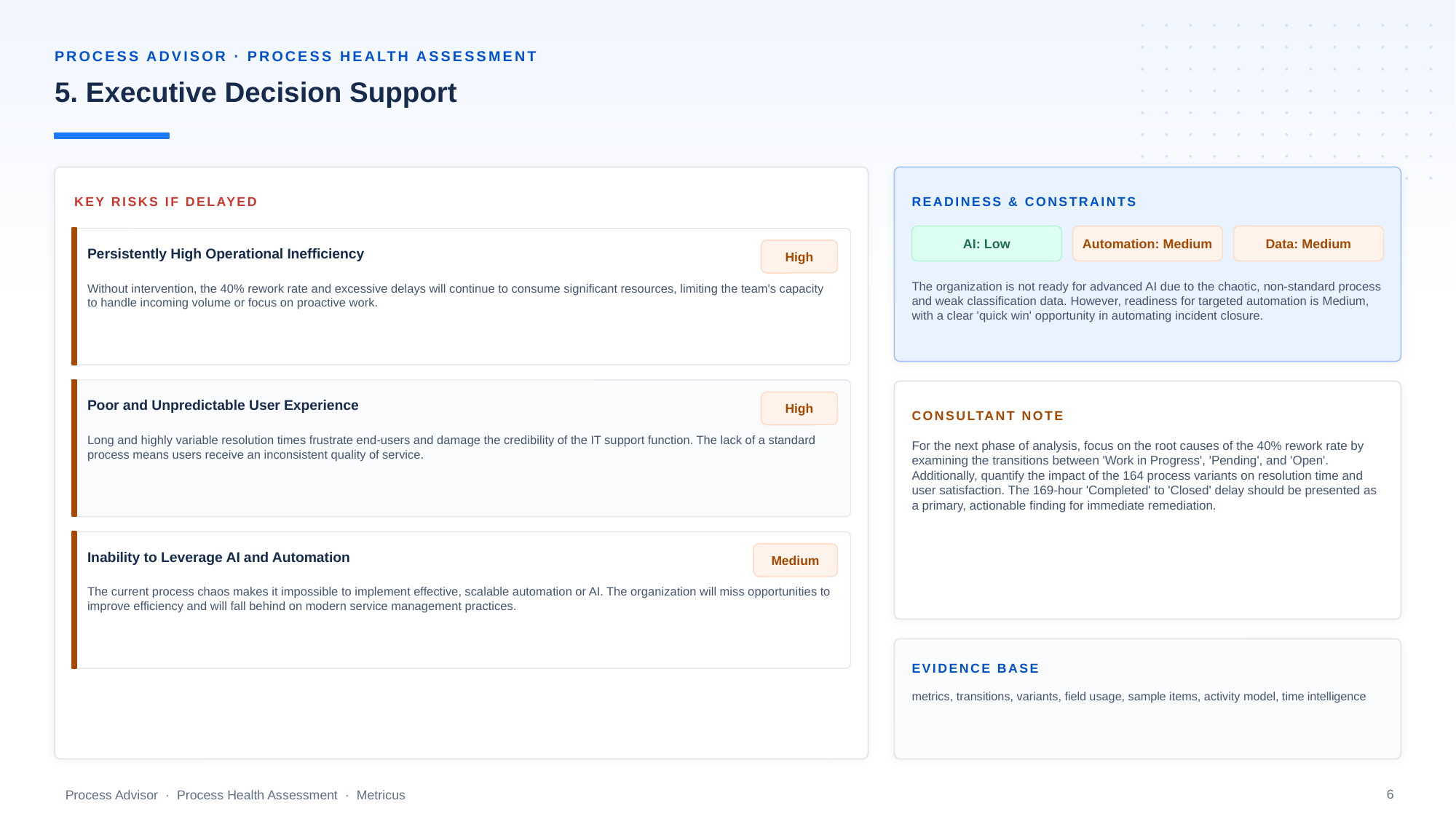

PROCESS ADVISOR · PROCESS HEALTH ASSESSMENT

5. Executive Decision Support

KEY RISKS IF DELAYED
READINESS & CONSTRAINTS
AI: Low
Automation: Medium
Data: Medium

High
Persistently High Operational Inefficiency
The organization is not ready for advanced AI due to the chaotic, non-standard process and weak classification data. However, readiness for targeted automation is Medium, with a clear 'quick win' opportunity in automating incident closure.
Without intervention, the 40% rework rate and excessive delays will continue to consume significant resources, limiting the team's capacity to handle incoming volume or focus on proactive work.

High
Poor and Unpredictable User Experience
CONSULTANT NOTE
Long and highly variable resolution times frustrate end-users and damage the credibility of the IT support function. The lack of a standard process means users receive an inconsistent quality of service.
For the next phase of analysis, focus on the root causes of the 40% rework rate by examining the transitions between 'Work in Progress', 'Pending', and 'Open'. Additionally, quantify the impact of the 164 process variants on resolution time and user satisfaction. The 169-hour 'Completed' to 'Closed' delay should be presented as a primary, actionable finding for immediate remediation.

Medium
Inability to Leverage AI and Automation
The current process chaos makes it impossible to implement effective, scalable automation or AI. The organization will miss opportunities to improve efficiency and will fall behind on modern service management practices.

EVIDENCE BASE
metrics, transitions, variants, field usage, sample items, activity model, time intelligence
6